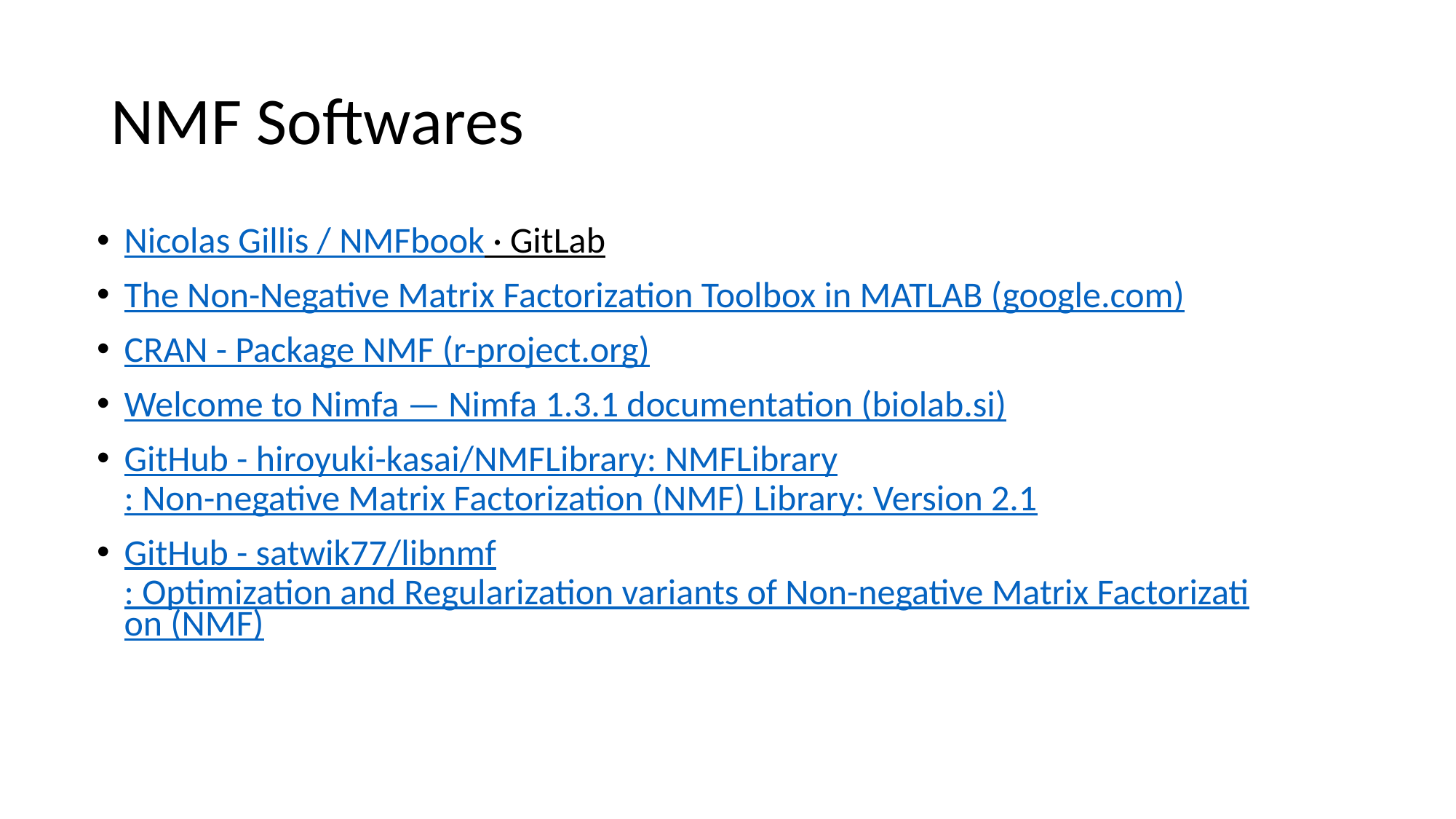

# NMF Softwares
Nicolas Gillis / NMFbook · GitLab
The Non-Negative Matrix Factorization Toolbox in MATLAB (google.com)
CRAN - Package NMF (r-project.org)
Welcome to Nimfa — Nimfa 1.3.1 documentation (biolab.si)
GitHub - hiroyuki-kasai/NMFLibrary: NMFLibrary: Non-negative Matrix Factorization (NMF) Library: Version 2.1
GitHub - satwik77/libnmf: Optimization and Regularization variants of Non-negative Matrix Factorization (NMF)